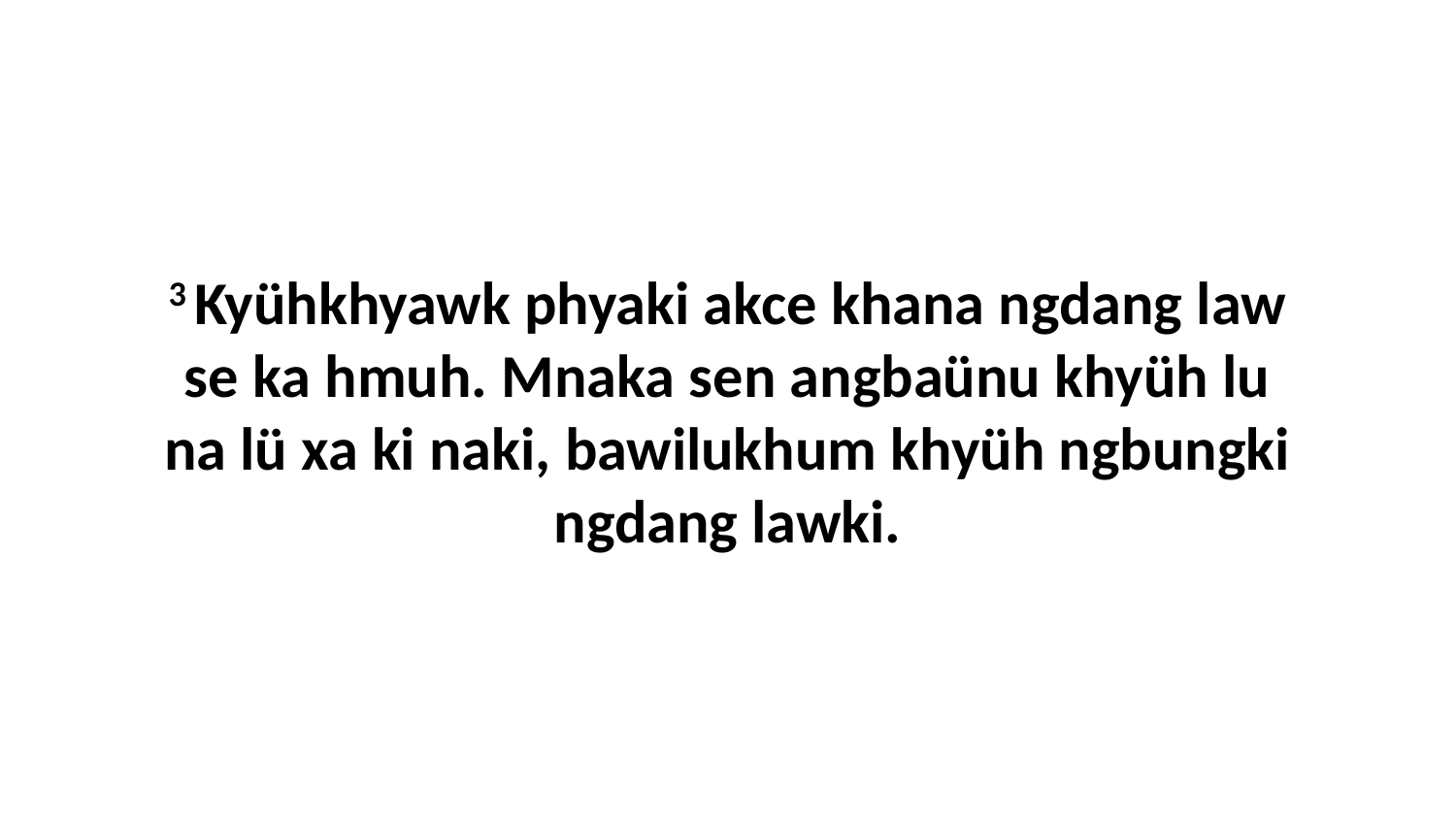

3 Kyühkhyawk phyaki akce khana ngdang law se ka hmuh. Mnaka sen angbaünu khyüh lu na lü xa ki naki, bawilukhum khyüh ngbungki ngdang lawki.